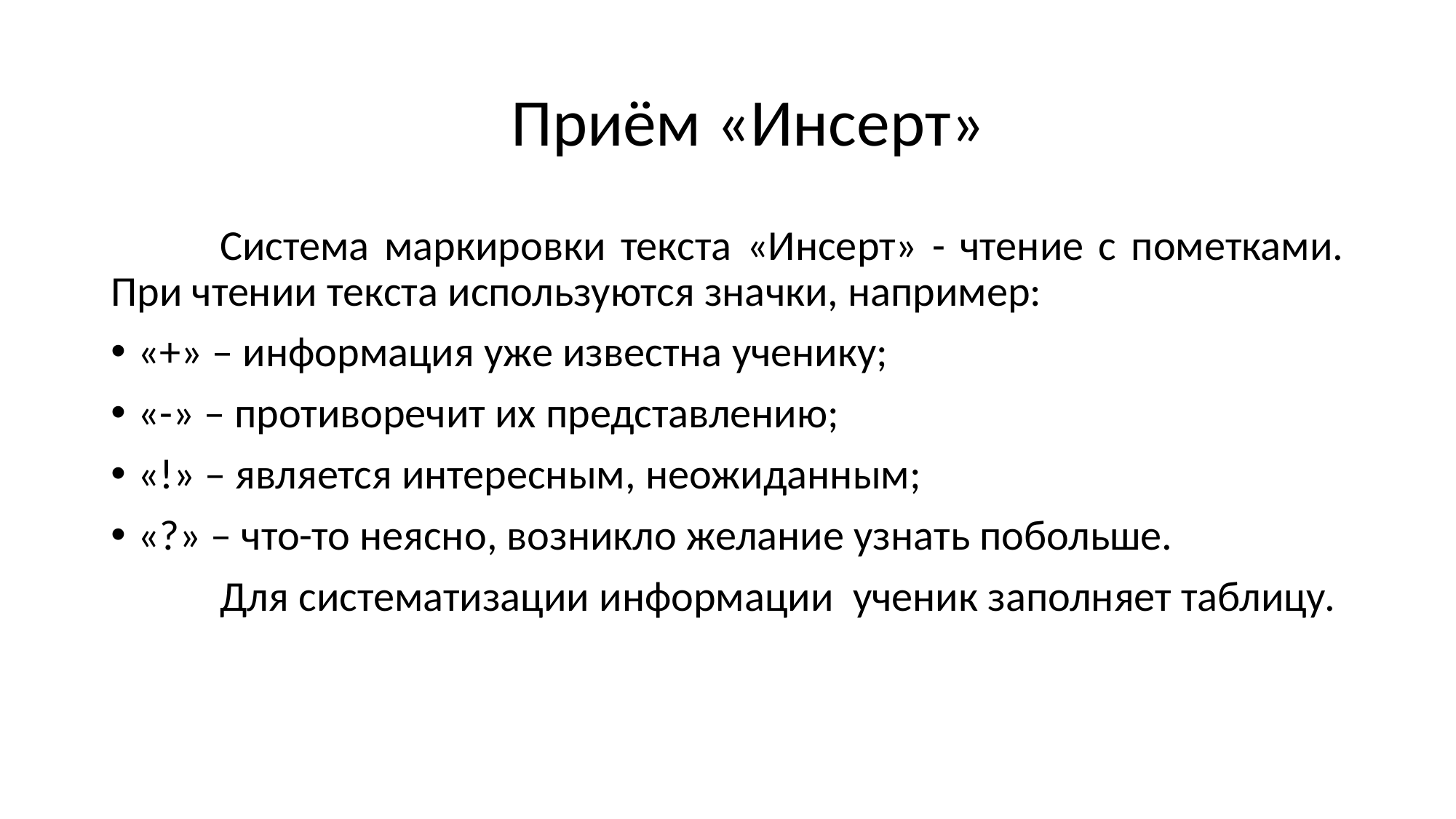

# Приём «Инсерт»
	Система маркировки текста «Инсерт» - чтение с пометками. При чтении текста используются значки, например:
«+» – информация уже известна ученику;
«-» – противоречит их представлению;
«!» – является интересным, неожиданным;
«?» – что-то неясно, возникло желание узнать побольше.
	Для систематизации информации  ученик заполняет таблицу.